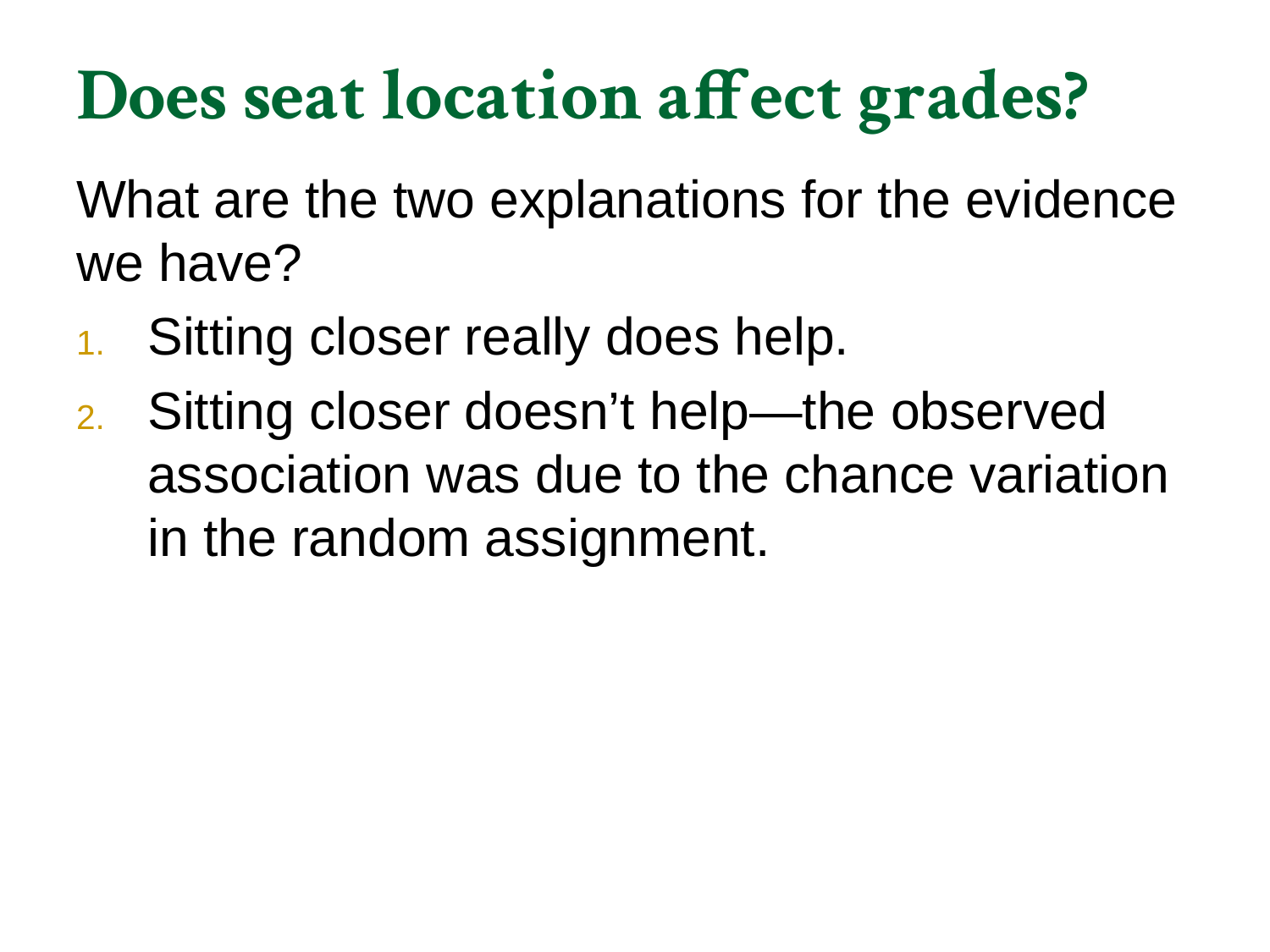

# Does seat location affect grades?
What are the two explanations for the evidence we have?
Sitting closer really does help.
Sitting closer doesn’t help—the observed association was due to the chance variation in the random assignment.